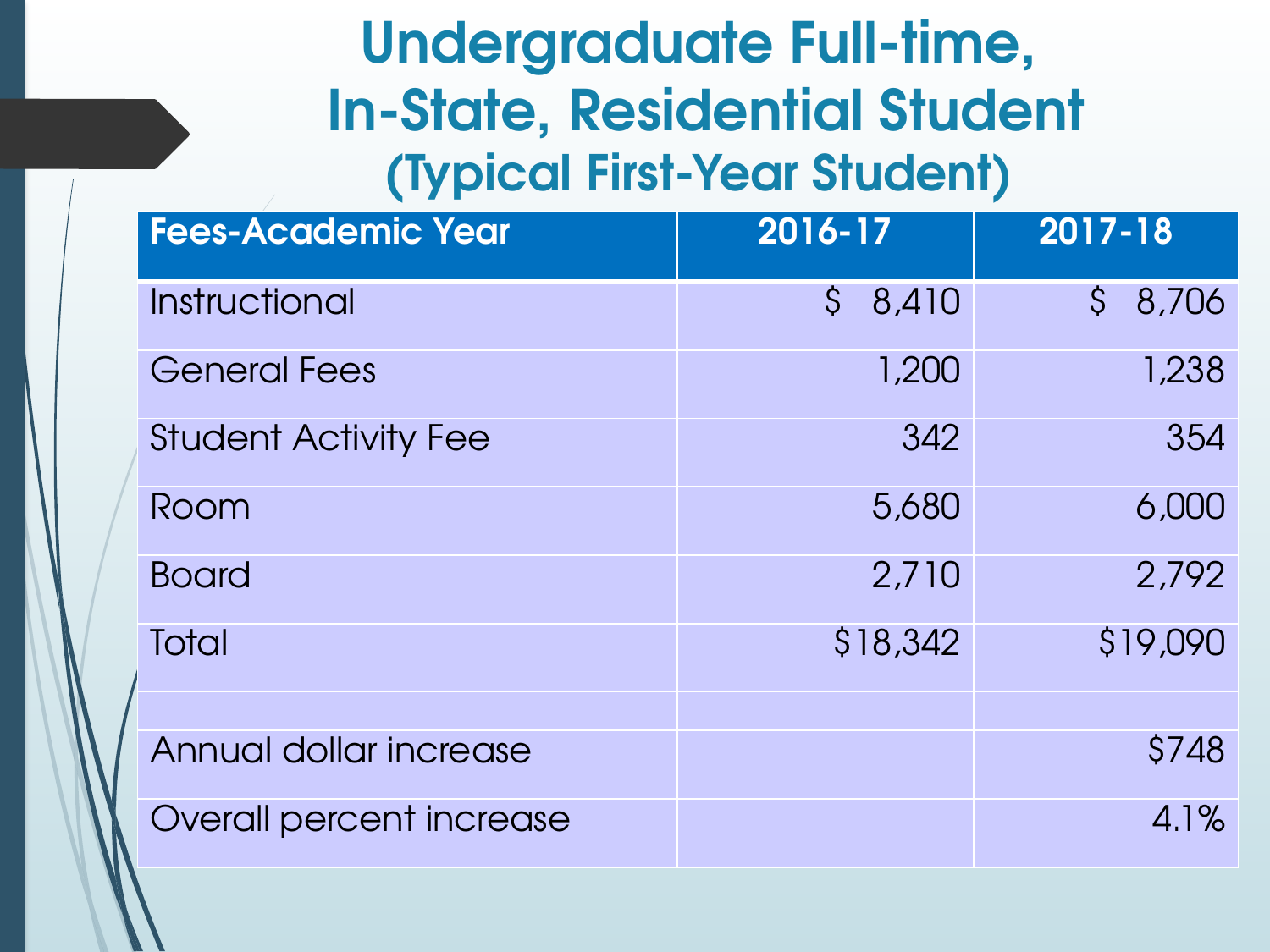

# Undergraduate Full-time, In-State, Residential Student (Typical First-Year Student)
| Fees-Academic Year | 2016-17 | 2017-18 |
| --- | --- | --- |
| Instructional | $ 8,410 | $ 8,706 |
| General Fees | 1,200 | 1,238 |
| Student Activity Fee | 342 | 354 |
| Room | 5,680 | 6,000 |
| Board | 2,710 | 2,792 |
| Total | $18,342 | $19,090 |
|  |  |  |
| Annual dollar increase |  | $748 |
| Overall percent increase |  | 4.1% |